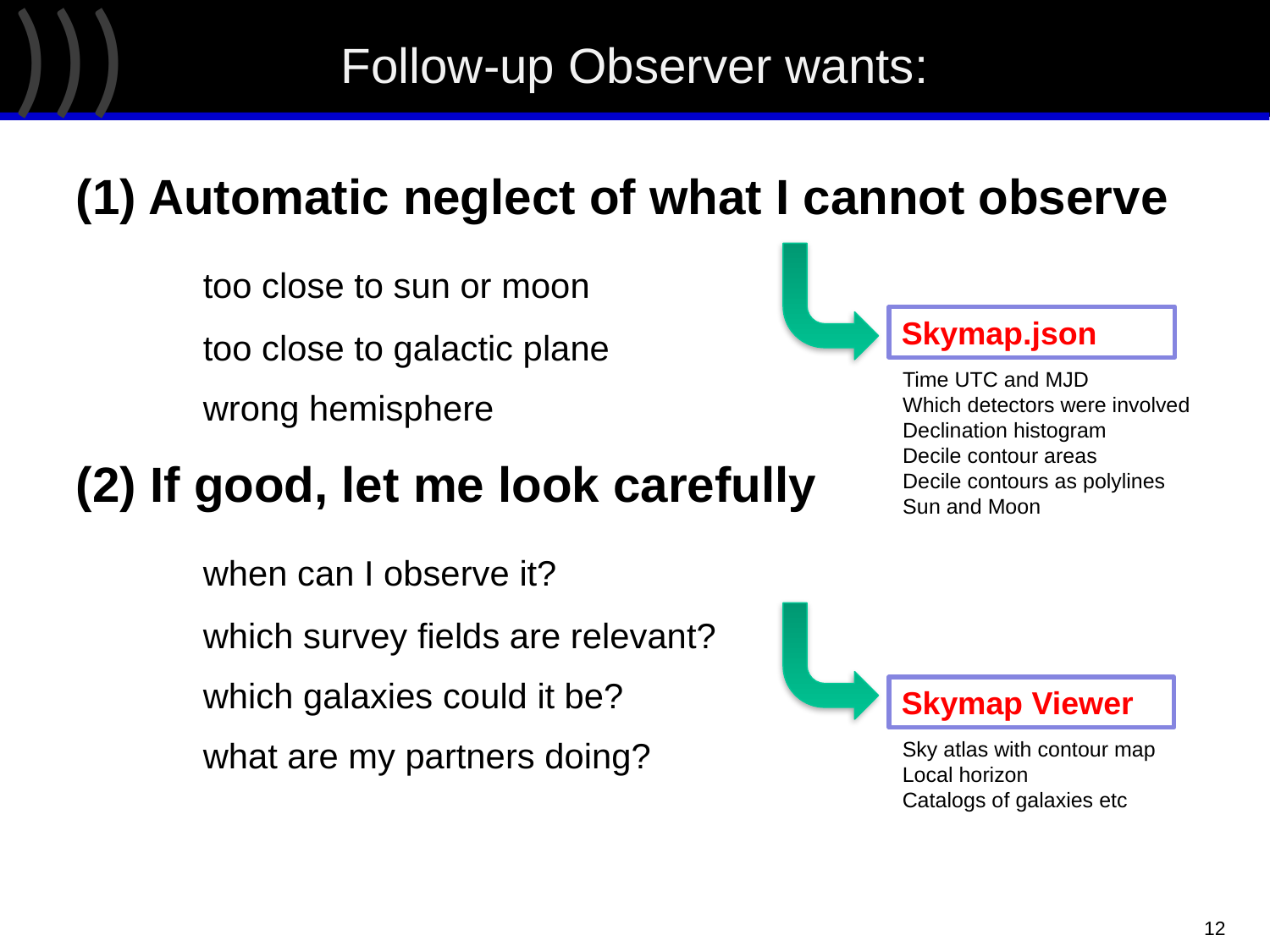

# Follow-up Observer wants:
(1) Automatic neglect of what I cannot observe
	too close to sun or moon
	too close to galactic plane
	wrong hemisphere
(2) If good, let me look carefully
	when can I observe it?
	which survey fields are relevant?
	which galaxies could it be?
	what are my partners doing?

Skymap.json
Time UTC and MJD
Which detectors were involved
Declination histogram
Decile contour areas
Decile contours as polylines
Sun and Moon

Skymap Viewer
Sky atlas with contour map
Local horizon
Catalogs of galaxies etc
12